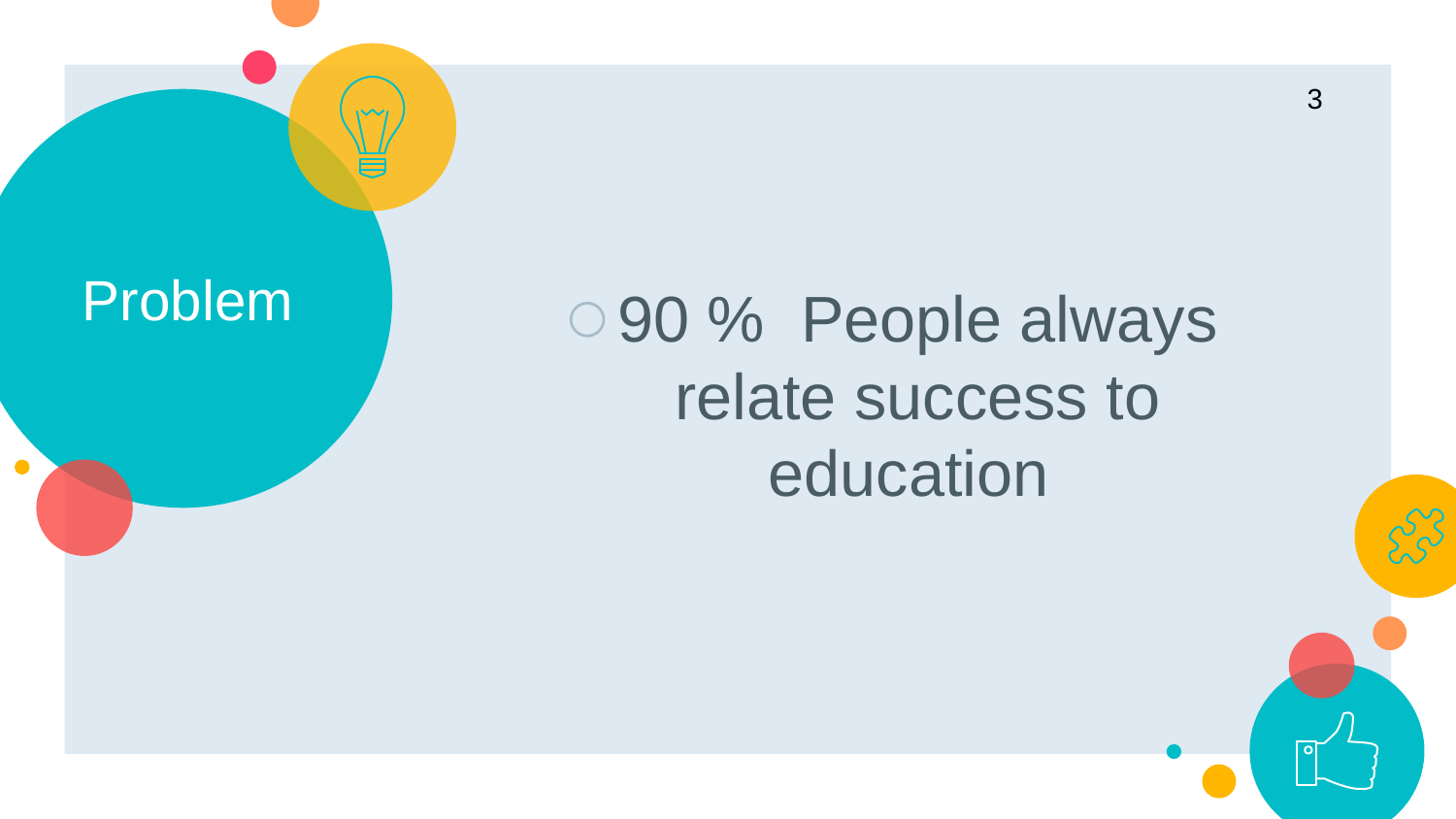

3
# Problem

90 %  People always relate success to education